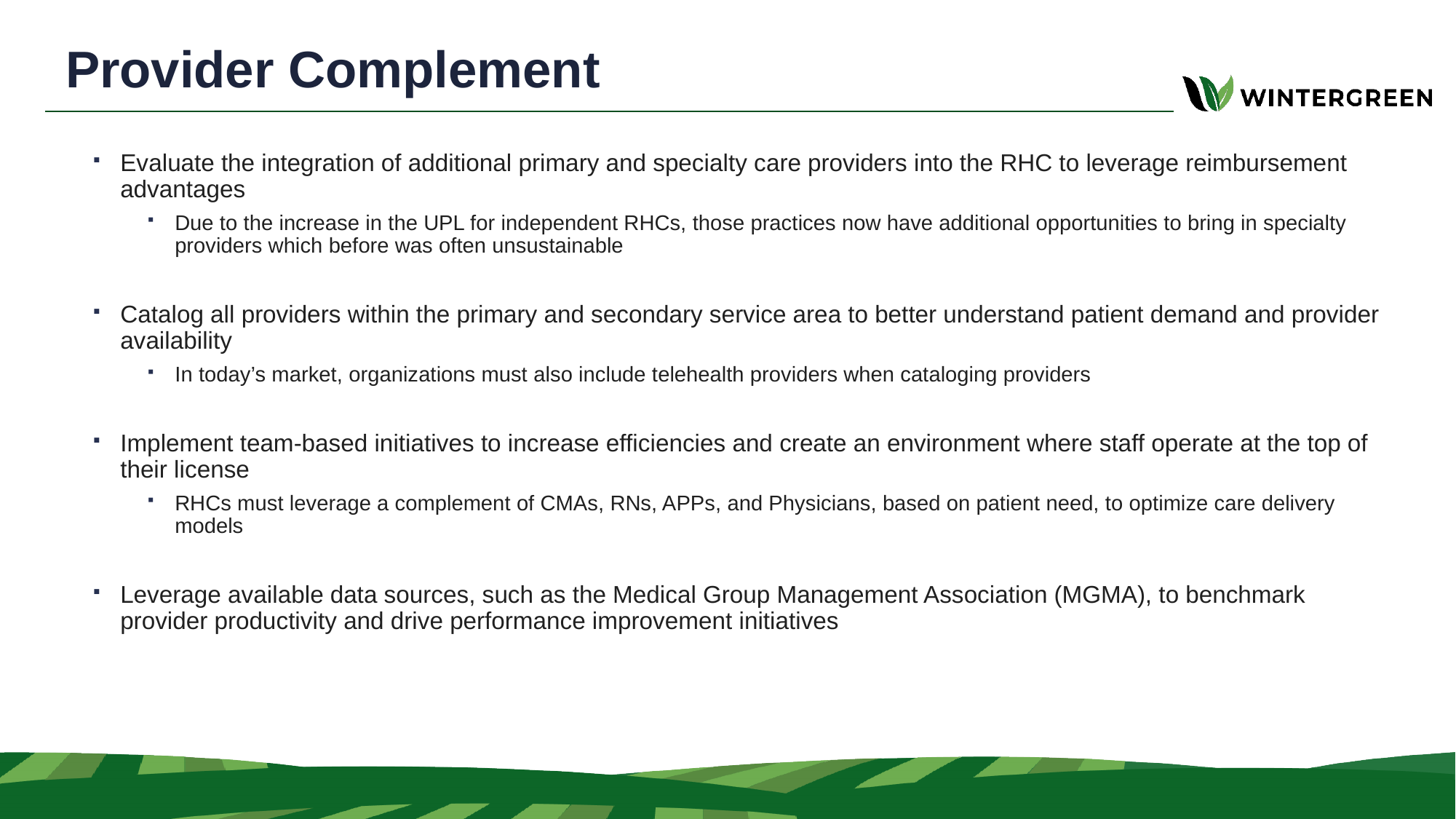

# Provider Complement
Evaluate the integration of additional primary and specialty care providers into the RHC to leverage reimbursement advantages
Due to the increase in the UPL for independent RHCs, those practices now have additional opportunities to bring in specialty providers which before was often unsustainable

Catalog all providers within the primary and secondary service area to better understand patient demand and provider availability
In today’s market, organizations must also include telehealth providers when cataloging providers

Implement team-based initiatives to increase efficiencies and create an environment where staff operate at the top of their license
RHCs must leverage a complement of CMAs, RNs, APPs, and Physicians, based on patient need, to optimize care delivery models

Leverage available data sources, such as the Medical Group Management Association (MGMA), to benchmark provider productivity and drive performance improvement initiatives